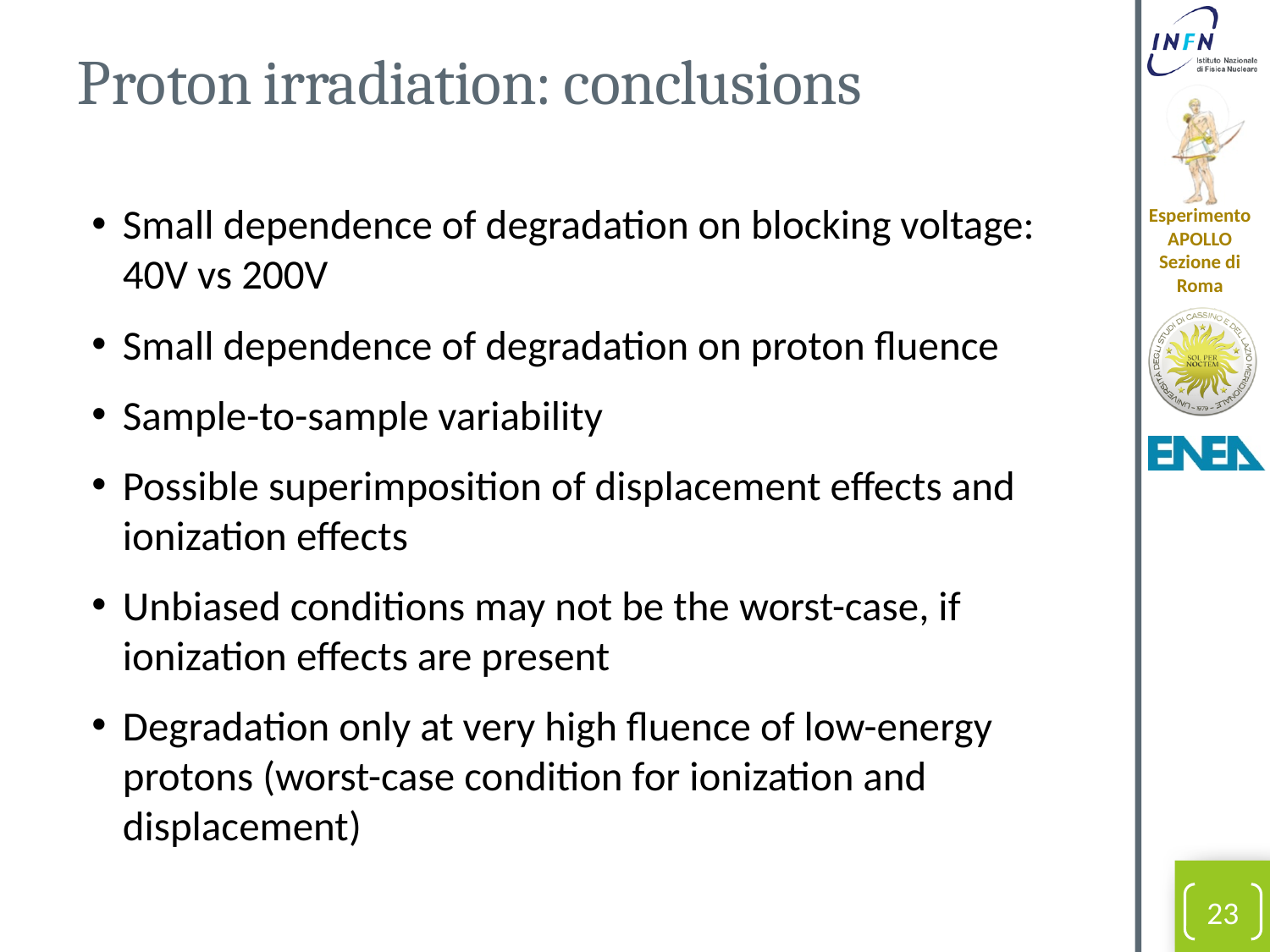

# Proton irradiation: conclusions
Small dependence of degradation on blocking voltage: 40V vs 200V
Small dependence of degradation on proton fluence
Sample-to-sample variability
Possible superimposition of displacement effects and ionization effects
Unbiased conditions may not be the worst-case, if ionization effects are present
Degradation only at very high fluence of low-energy protons (worst-case condition for ionization and displacement)

23